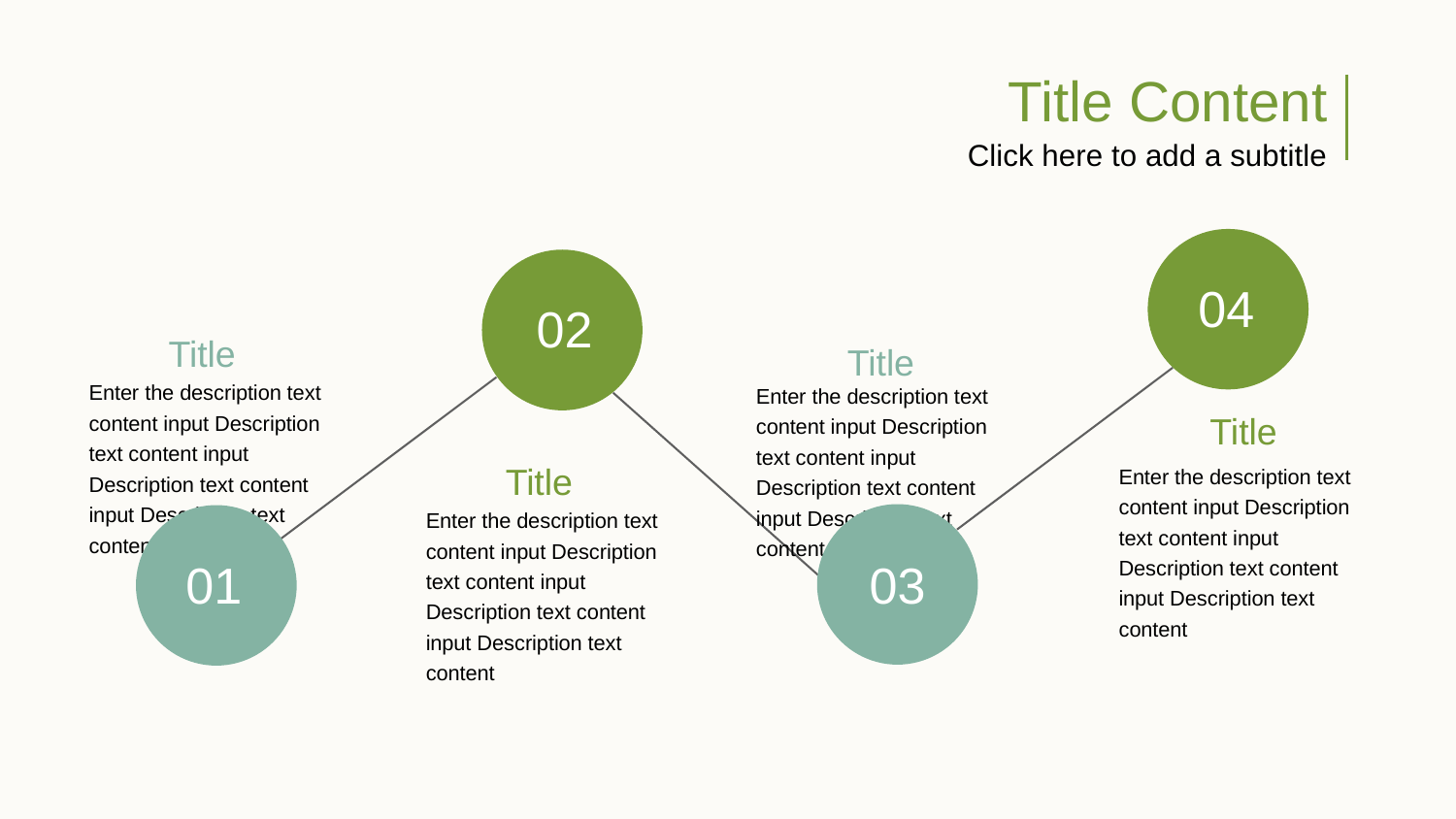

Title Content
Click here to add a subtitle

04

02
Title
Title
Enter the description text content input Description text content input Description text content input Description text content

Enter the description text content input Description text content input Description text content input Description text content

Title
Enter the description text content input Description text content input Description text content input Description text content
Title
Enter the description text content input Description text content input Description text content input Description text content

03

01